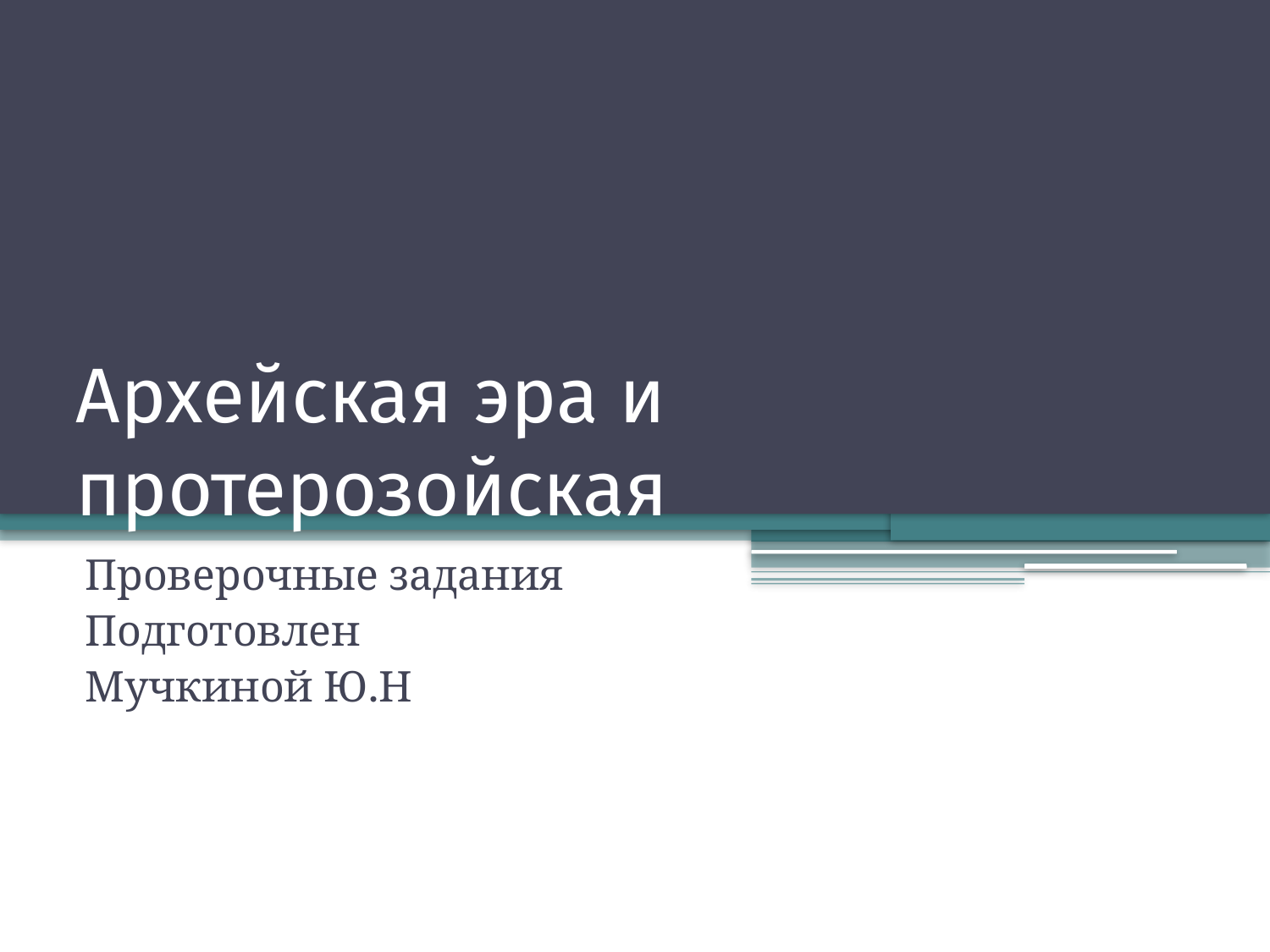

# Архейская эра и протерозойская
Проверочные задания
Подготовлен
Мучкиной Ю.Н